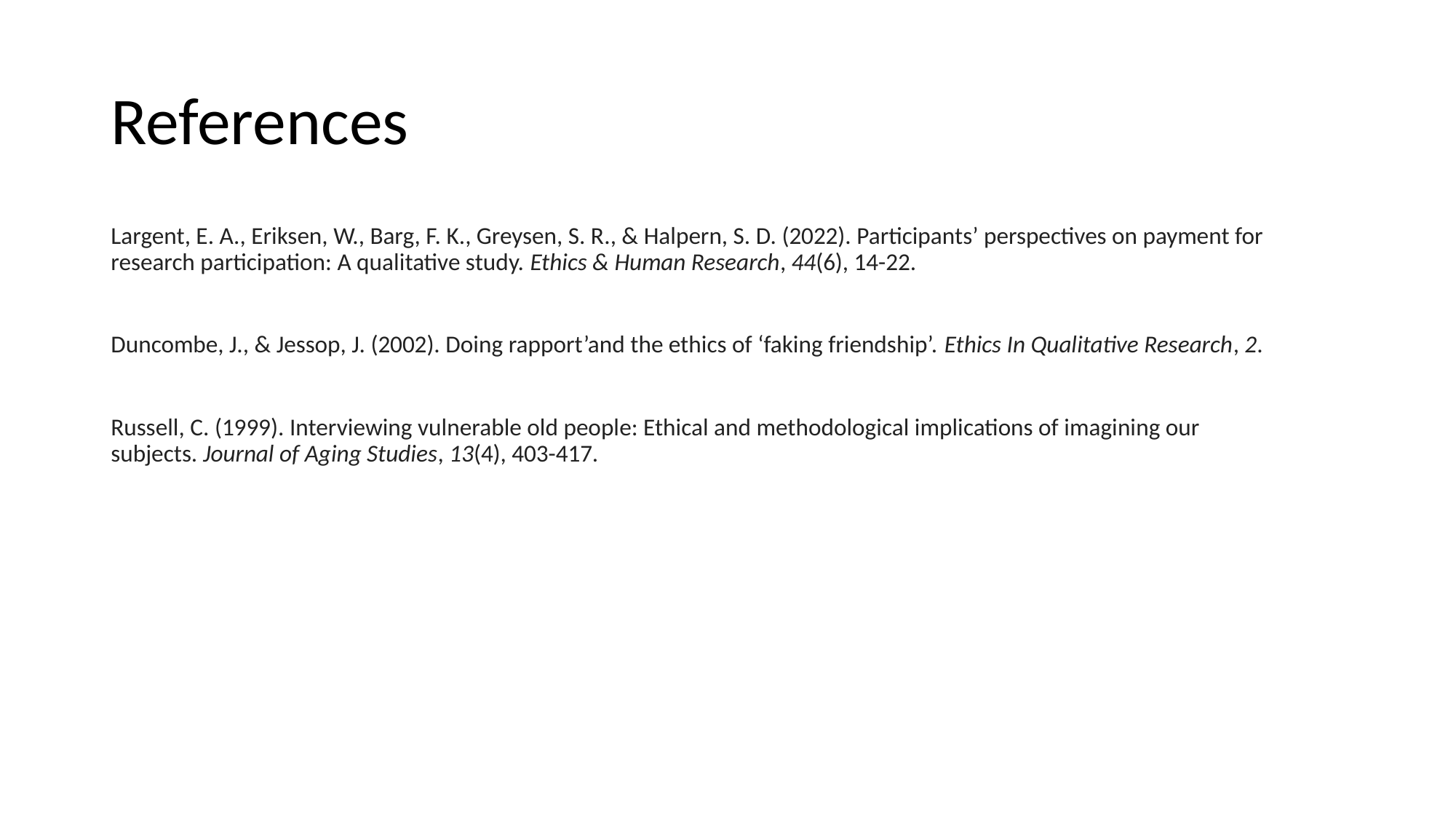

# References
Largent, E. A., Eriksen, W., Barg, F. K., Greysen, S. R., & Halpern, S. D. (2022). Participants’ perspectives on payment for research participation: A qualitative study. Ethics & Human Research, 44(6), 14-22.

Duncombe, J., & Jessop, J. (2002). Doing rapport’and the ethics of ‘faking friendship’. Ethics In Qualitative Research, 2.

Russell, C. (1999). Interviewing vulnerable old people: Ethical and methodological implications of imagining our subjects. Journal of Aging Studies, 13(4), 403-417.